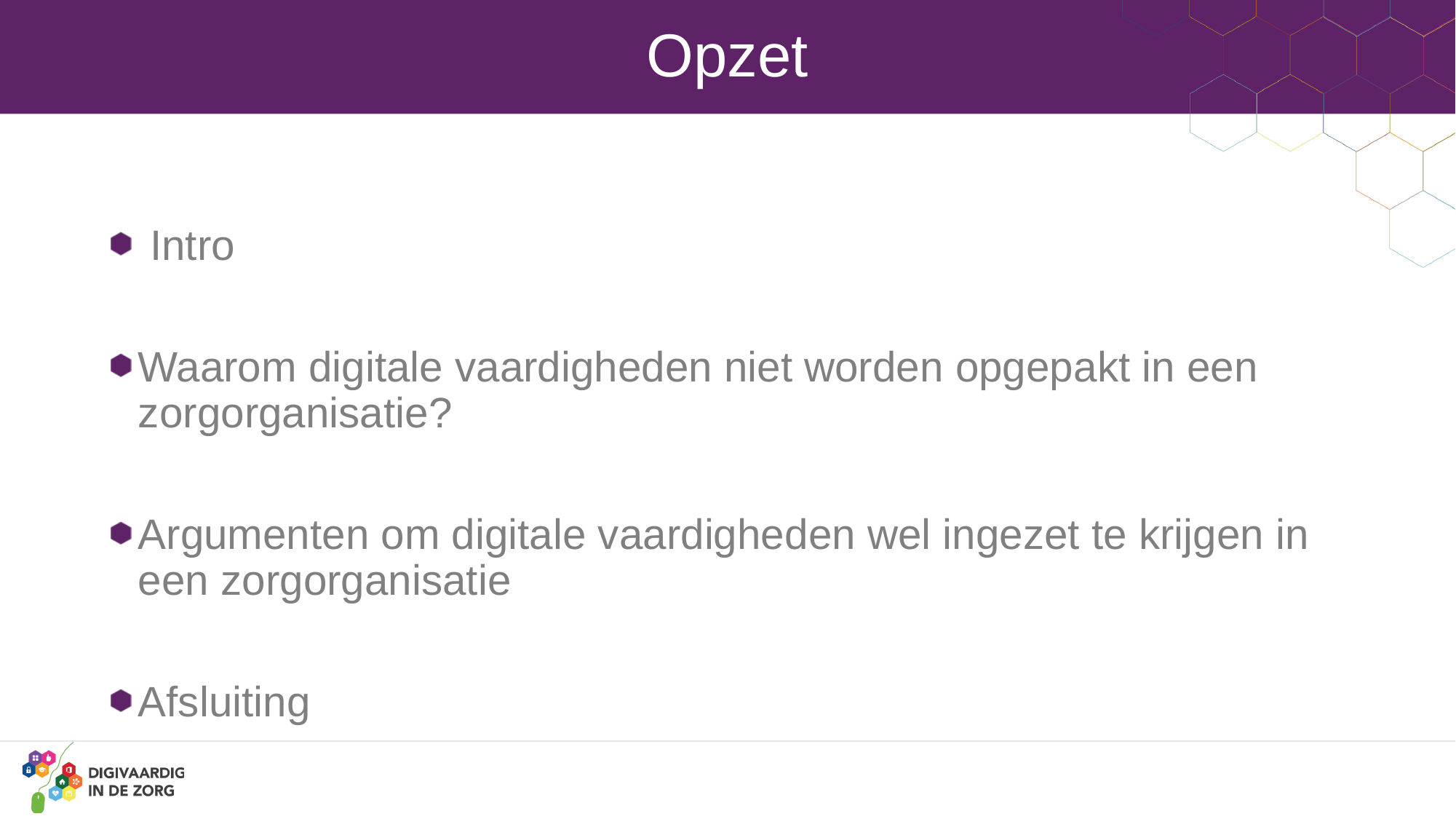

# Opzet
 Intro

Waarom digitale vaardigheden niet worden opgepakt in een zorgorganisatie?

Argumenten om digitale vaardigheden wel ingezet te krijgen in een zorgorganisatie

Afsluiting